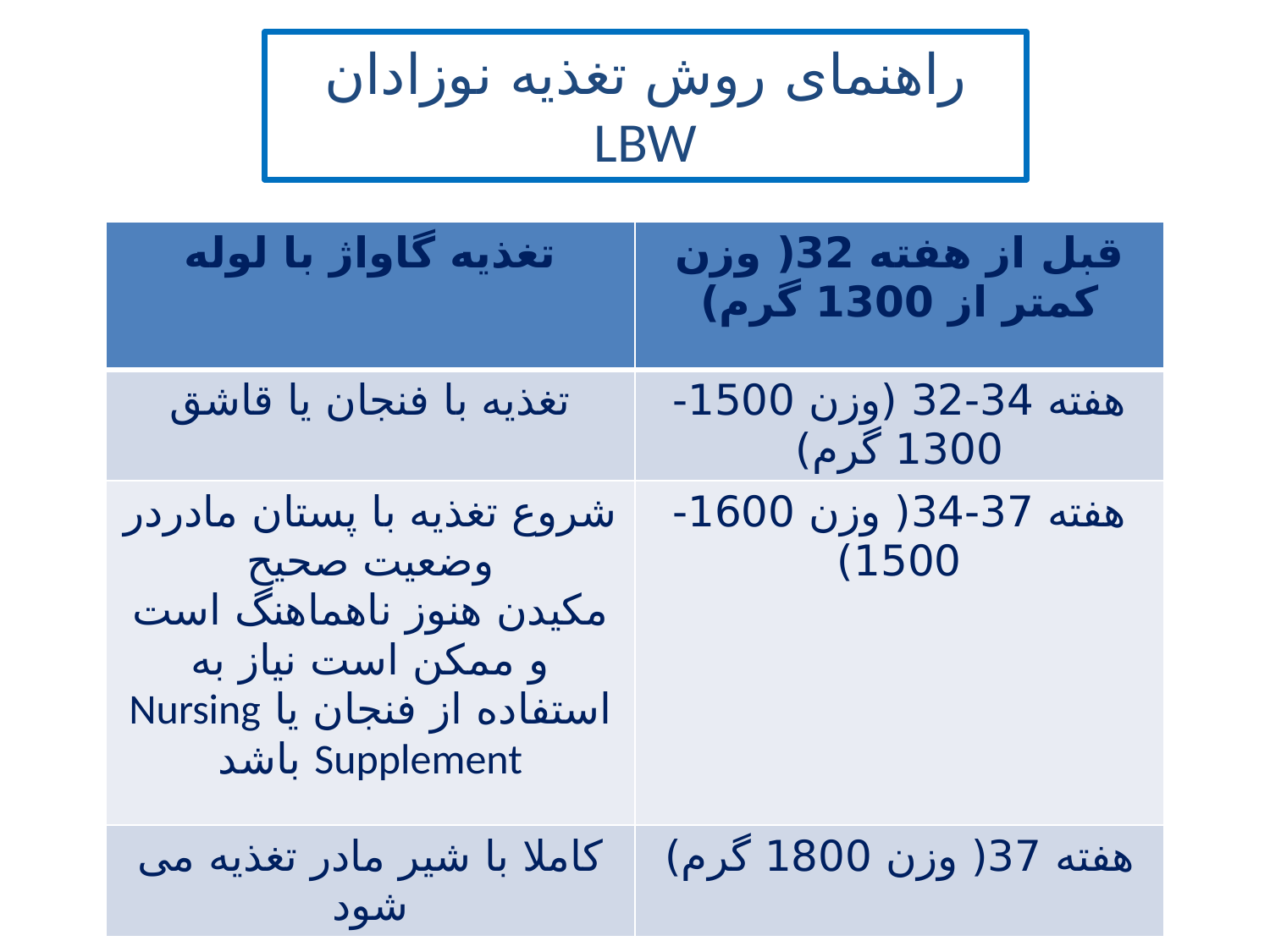

# راهنمای روش تغذیه نوزادان LBW
| تغذیه گاواژ با لوله | قبل از هفته 32( وزن کمتر از 1300 گرم) |
| --- | --- |
| تغذیه با فنجان یا قاشق | هفته 34-32 (وزن 1500-1300 گرم) |
| شروع تغذیه با پستان مادردر وضعیت صحیح مکیدن هنوز ناهماهنگ است و ممکن است نیاز به استفاده از فنجان یا Nursing Supplement باشد | هفته 37-34( وزن 1600-1500) |
| کاملا با شیر مادر تغذیه می شود | هفته 37( وزن 1800 گرم) |